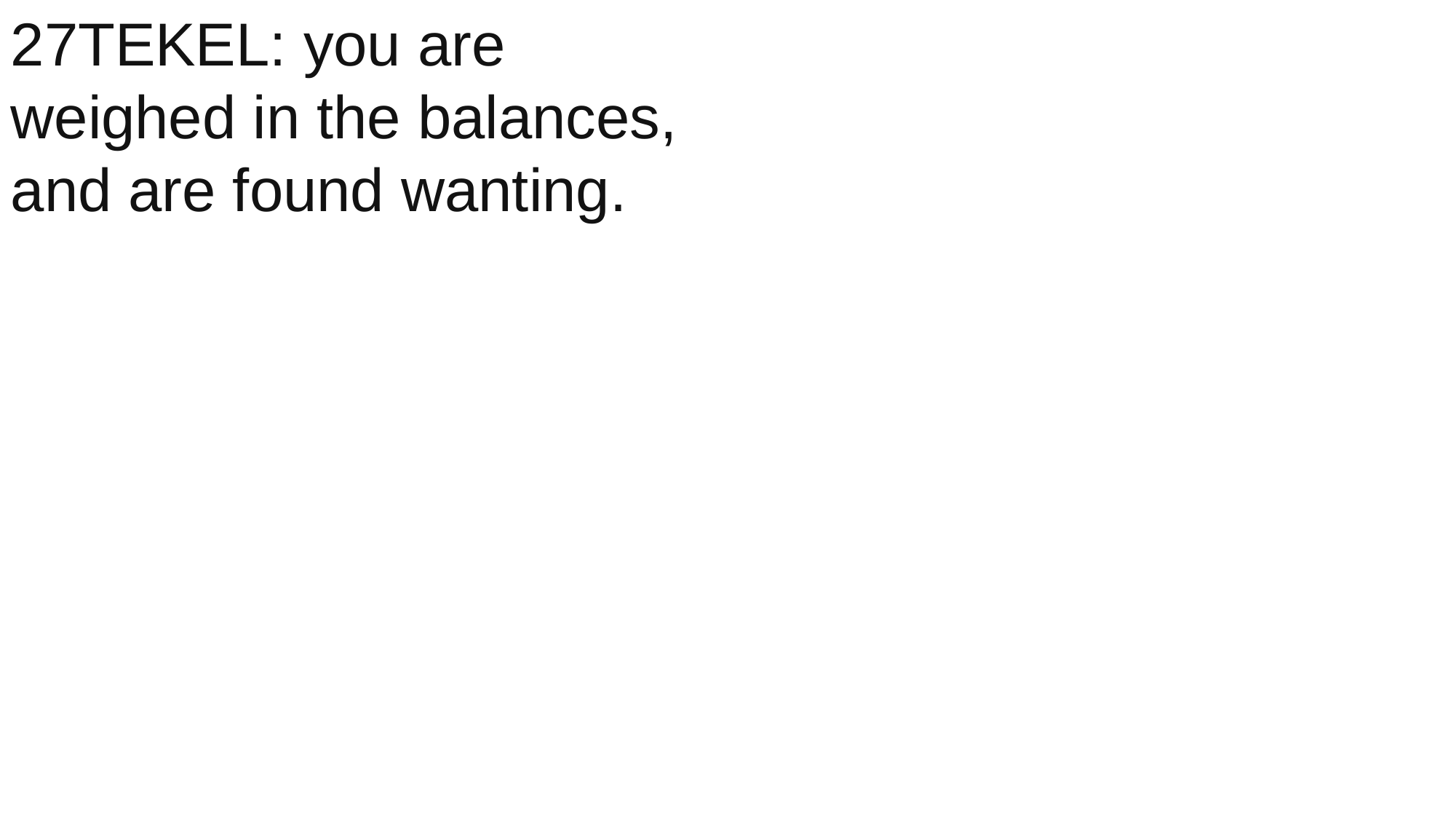

27TEKEL: you are weighed in the balances, and are found wanting.
 John